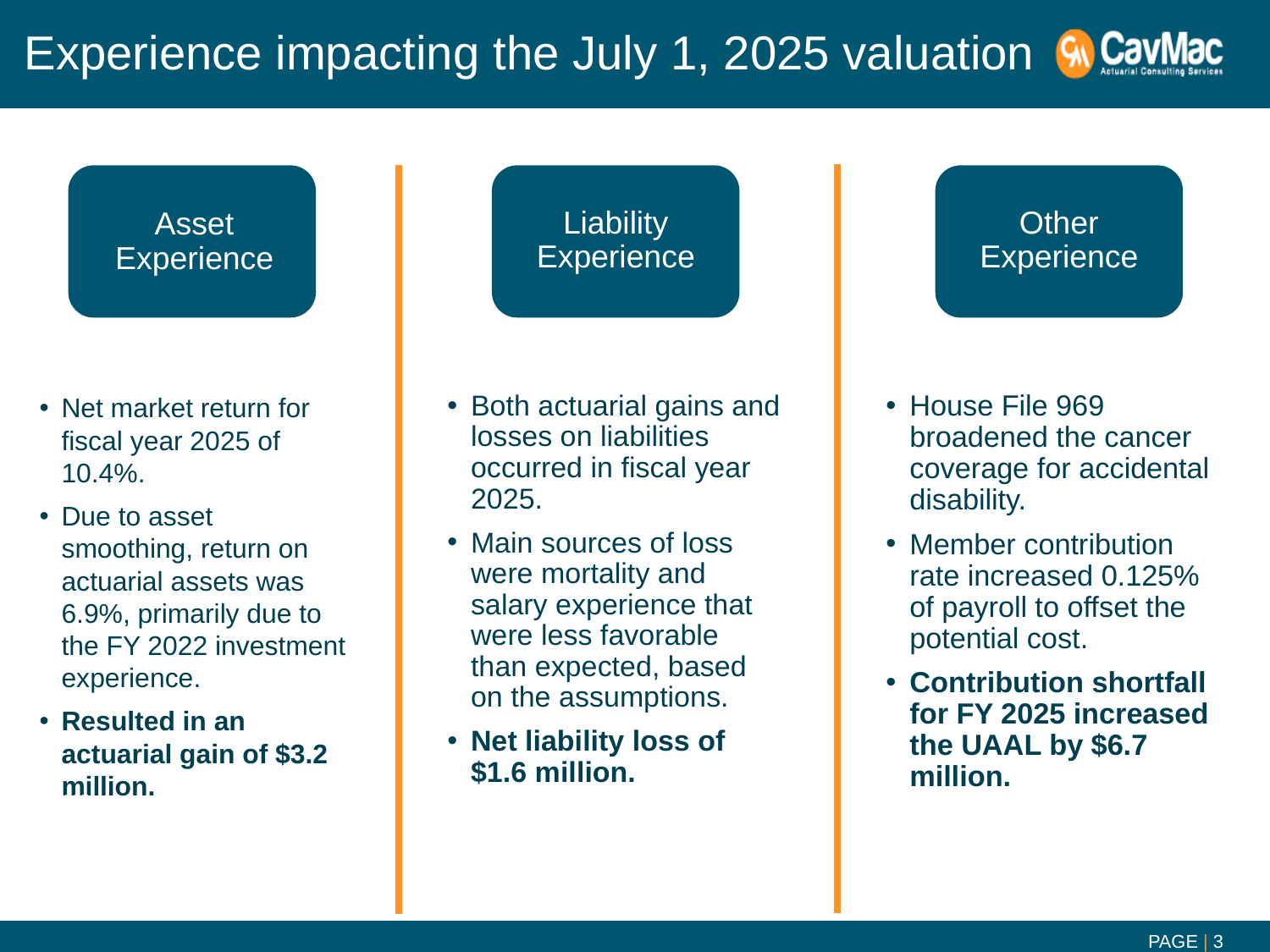

# Experience impacting the July 1, 2025 valuation
Liability Experience
Other Experience
Asset Experience
Net market return for fiscal year 2025 of 10.4%.
Due to asset smoothing, return on actuarial assets was 6.9%, primarily due to the FY 2022 investment experience.
Resulted in an actuarial gain of $3.2 million.
Both actuarial gains and losses on liabilities occurred in fiscal year 2025.
Main sources of loss were mortality and salary experience that were less favorable than expected, based on the assumptions.
Net liability loss of $1.6 million.
House File 969 broadened the cancer coverage for accidental disability.
Member contribution rate increased 0.125% of payroll to offset the potential cost.
Contribution shortfall for FY 2025 increased the UAAL by $6.7 million.

10/13/2025